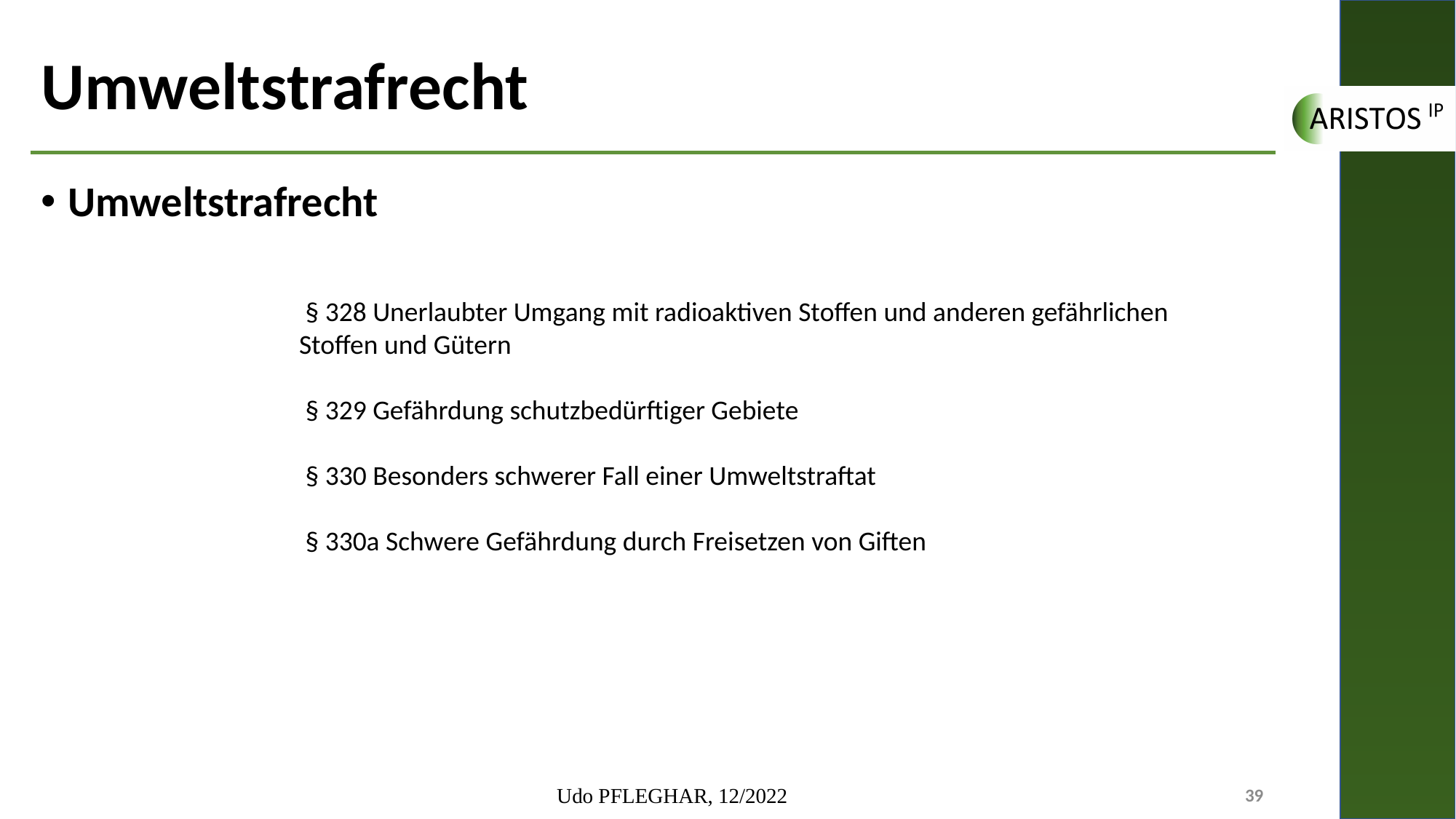

# Umweltstrafrecht
Umweltstrafrecht

 § 328 Unerlaubter Umgang mit radioaktiven Stoffen und anderen gefährlichen Stoffen und Gütern

 § 329 Gefährdung schutzbedürftiger Gebiete

 § 330 Besonders schwerer Fall einer Umweltstraftat

 § 330a Schwere Gefährdung durch Freisetzen von Giften
Udo PFLEGHAR, 12/2022
39